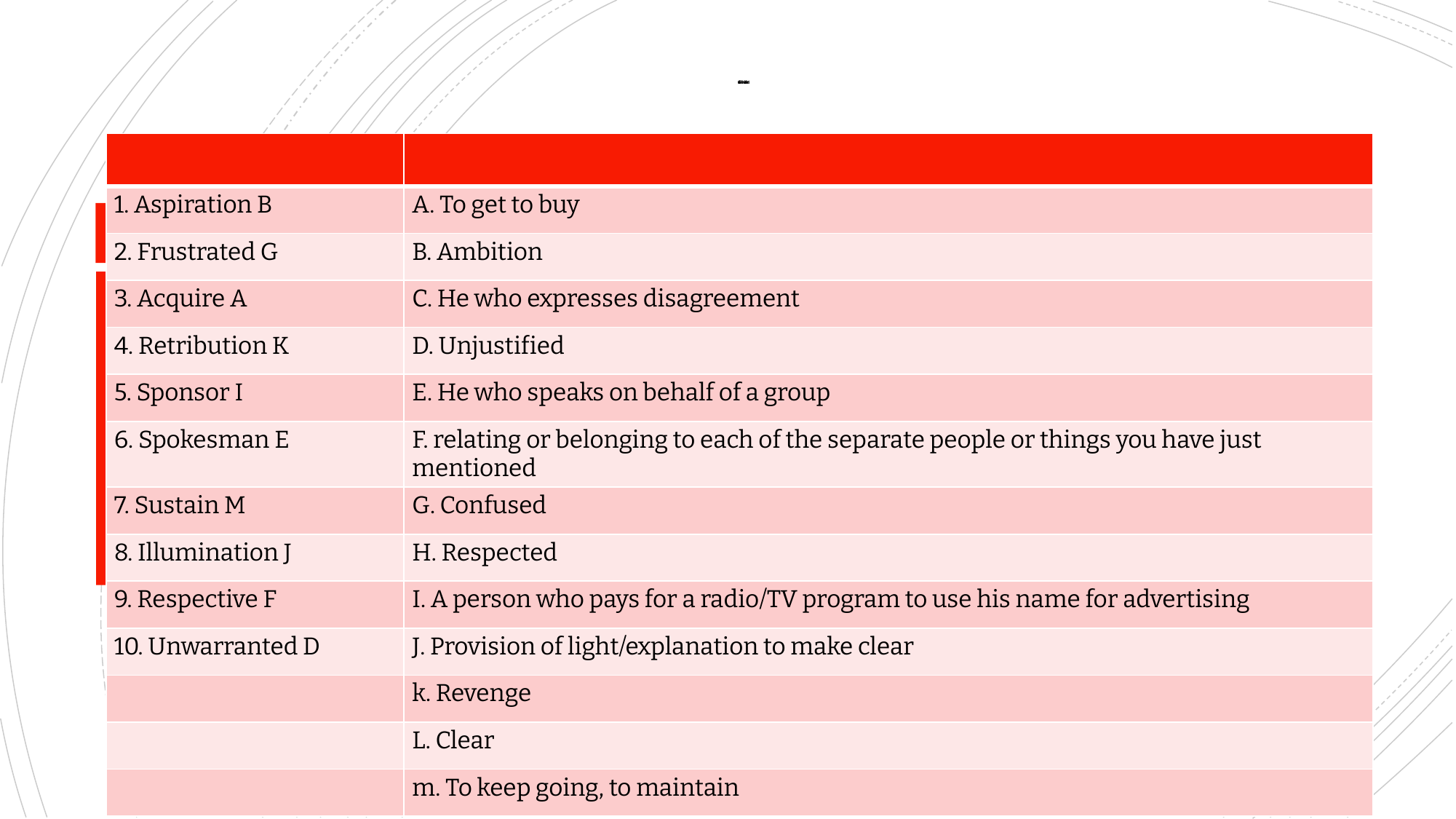

# Match the words with their definitions
|  |  |
| --- | --- |
| 1. Aspiration B | A. To get to buy |
| 2. Frustrated G | B. Ambition |
| 3. Acquire A | C. He who expresses disagreement |
| 4. Retribution K | D. Unjustified |
| 5. Sponsor I | E. He who speaks on behalf of a group |
| 6. Spokesman E | F. relating or belonging to each of the separate people or things you have just mentioned |
| 7. Sustain M | G. Confused |
| 8. Illumination J | H. Respected |
| 9. Respective F | I. A person who pays for a radio/TV program to use his name for advertising |
| 10. Unwarranted D | J. Provision of light/explanation to make clear |
|  | k. Revenge |
|  | L. Clear |
|  | m. To keep going, to maintain |